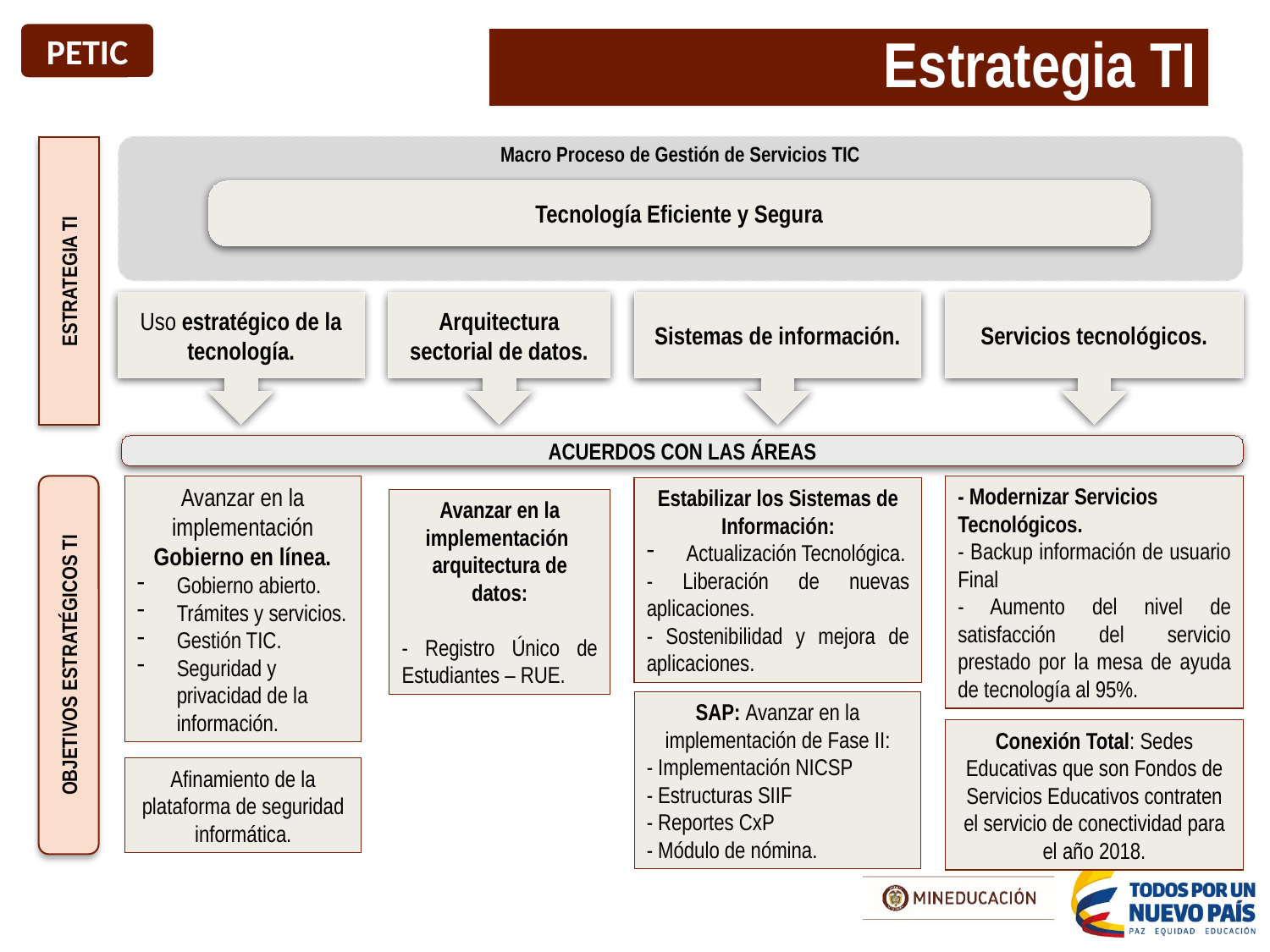

# Estrategia TI
Macro Proceso de Gestión de Servicios TIC
ESTRATEGIA TI
Tecnología Eficiente y Segura
Uso estratégico de la tecnología.
Arquitectura sectorial de datos.
Sistemas de información.
Servicios tecnológicos.
ACUERDOS CON LAS ÁREAS
OBJETIVOS ESTRATÉGICOS TI
Avanzar en la implementación Gobierno en línea.
Gobierno abierto.
Trámites y servicios.
Gestión TIC.
Seguridad y privacidad de la información.
- Modernizar Servicios  Tecnológicos.
- Backup información de usuario Final
- Aumento del nivel de satisfacción del servicio prestado por la mesa de ayuda de tecnología al 95%.
Estabilizar los Sistemas de Información:
Actualización Tecnológica.
- Liberación de nuevas aplicaciones.
- Sostenibilidad y mejora de aplicaciones.
Avanzar en la implementación
arquitectura de datos:

- Registro Único de Estudiantes – RUE.
SAP: Avanzar en la implementación de Fase II:
- Implementación NICSP
- Estructuras SIIF
- Reportes CxP
- Módulo de nómina.
Conexión Total: Sedes Educativas que son Fondos de Servicios Educativos contraten el servicio de conectividad para el año 2018.
Afinamiento de la plataforma de seguridad informática.